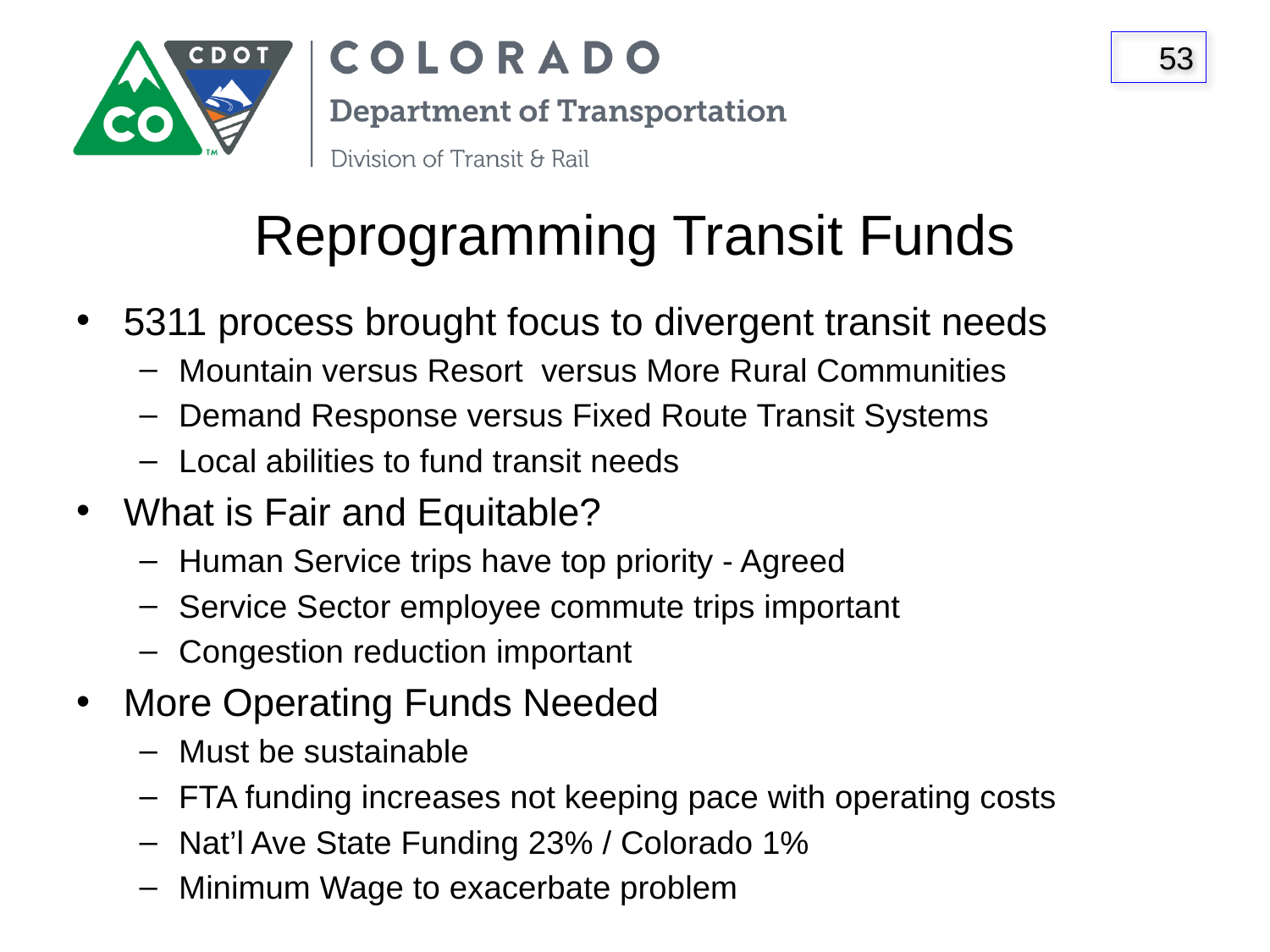

# Reprogramming Transit Funds
5311 process brought focus to divergent transit needs
Mountain versus Resort  versus More Rural Communities
Demand Response versus Fixed Route Transit Systems
Local abilities to fund transit needs
What is Fair and Equitable?
Human Service trips have top priority - Agreed
Service Sector employee commute trips important
Congestion reduction important
More Operating Funds Needed
Must be sustainable
FTA funding increases not keeping pace with operating costs
Nat’l Ave State Funding 23% / Colorado 1%
Minimum Wage to exacerbate problem